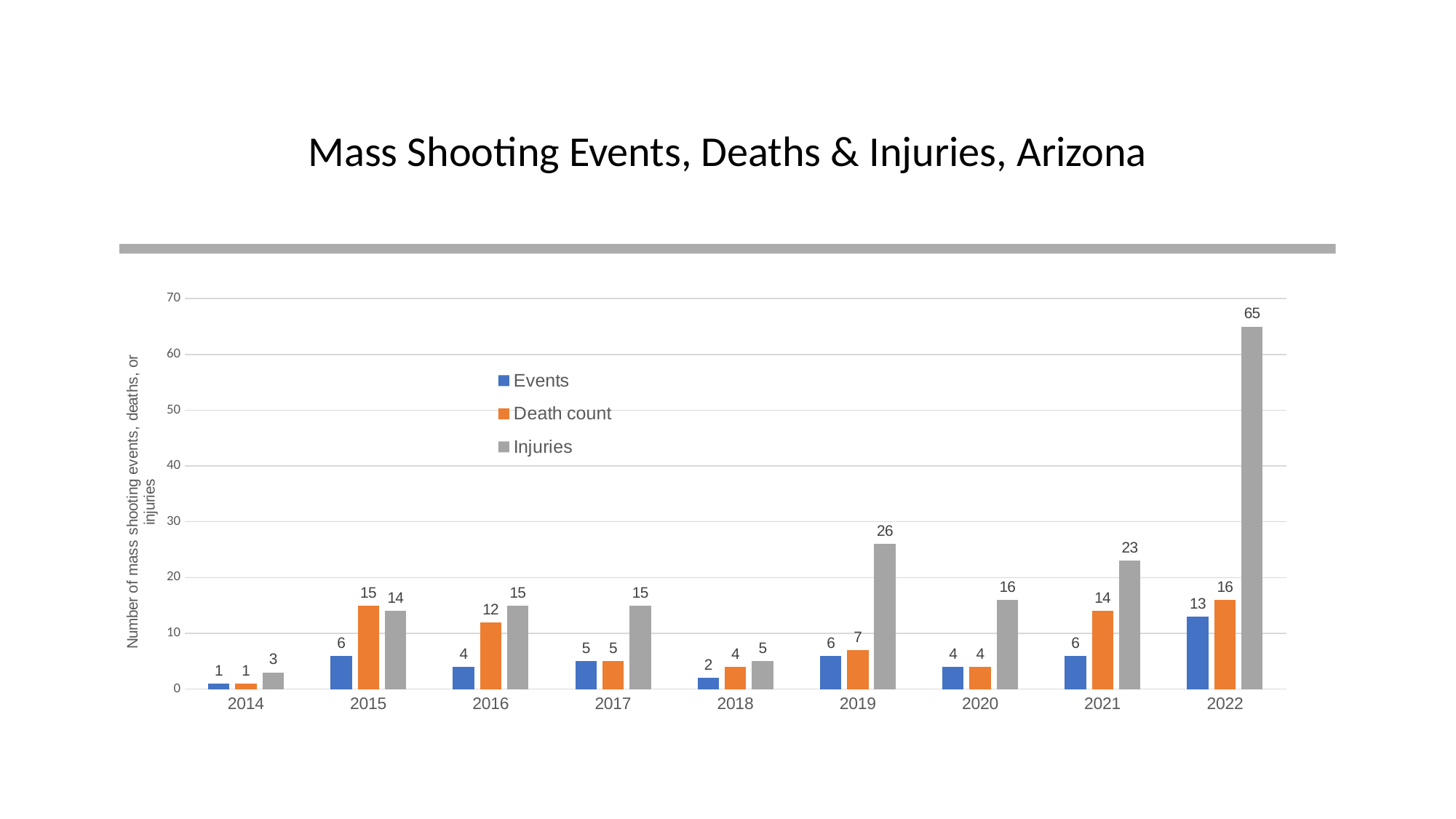

# Mass Shooting Events, Deaths & Injuries, Arizona

### Chart

| Category | Events | Death count | Injuries |
|---|---|---|---|
| 2014 | 1.0 | 1.0 | 3.0 |
| 2015 | 6.0 | 15.0 | 14.0 |
| 2016 | 4.0 | 12.0 | 15.0 |
| 2017 | 5.0 | 5.0 | 15.0 |
| 2018 | 2.0 | 4.0 | 5.0 |
| 2019 | 6.0 | 7.0 | 26.0 |
| 2020 | 4.0 | 4.0 | 16.0 |
| 2021 | 6.0 | 14.0 | 23.0 |
| 2022 | 13.0 | 16.0 | 65.0 |